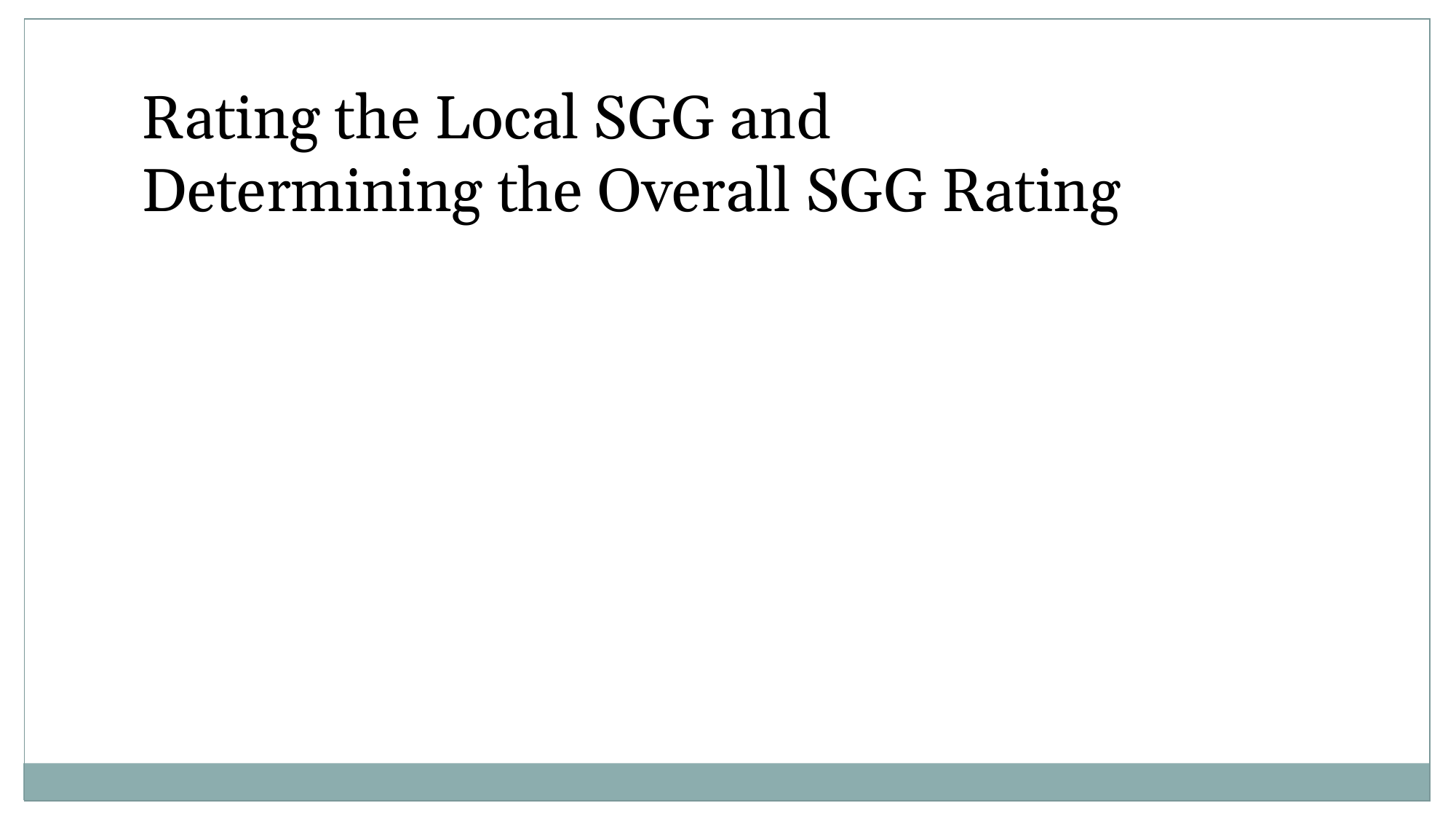

Rating the Local SGG and
Determining the Overall SGG Rating